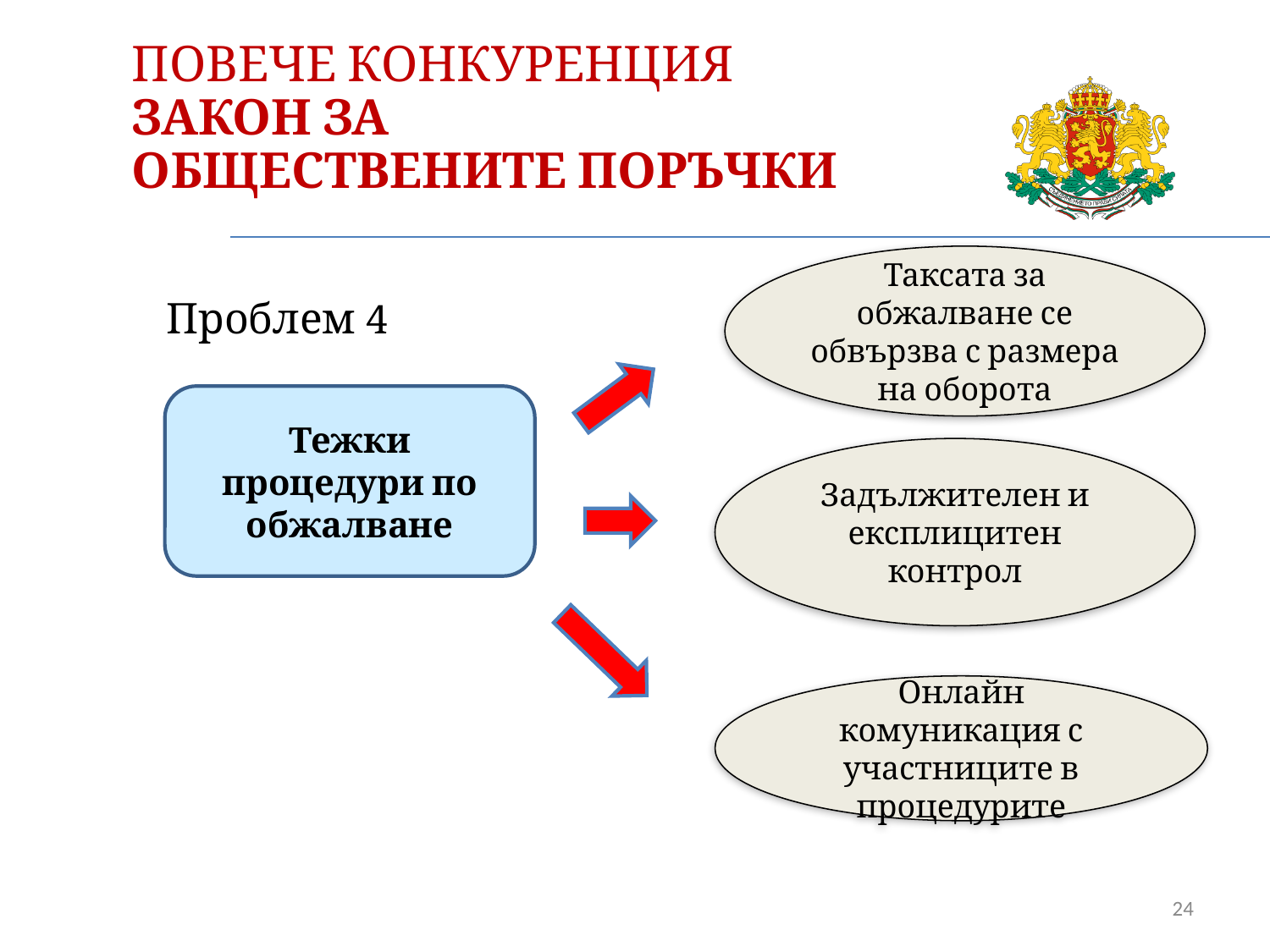

ПОВЕЧЕ КОНКУРЕНЦИЯ
ЗАКОН ЗА
ОБЩЕСТВЕНИТЕ ПОРЪЧКИ

Проблем 4
Таксата за обжалване се обвързва с размера на оборота

Тежки процедури по обжалване
Задължителен и експлицитен контрол

Онлайн комуникация с участниците в процедурите
24